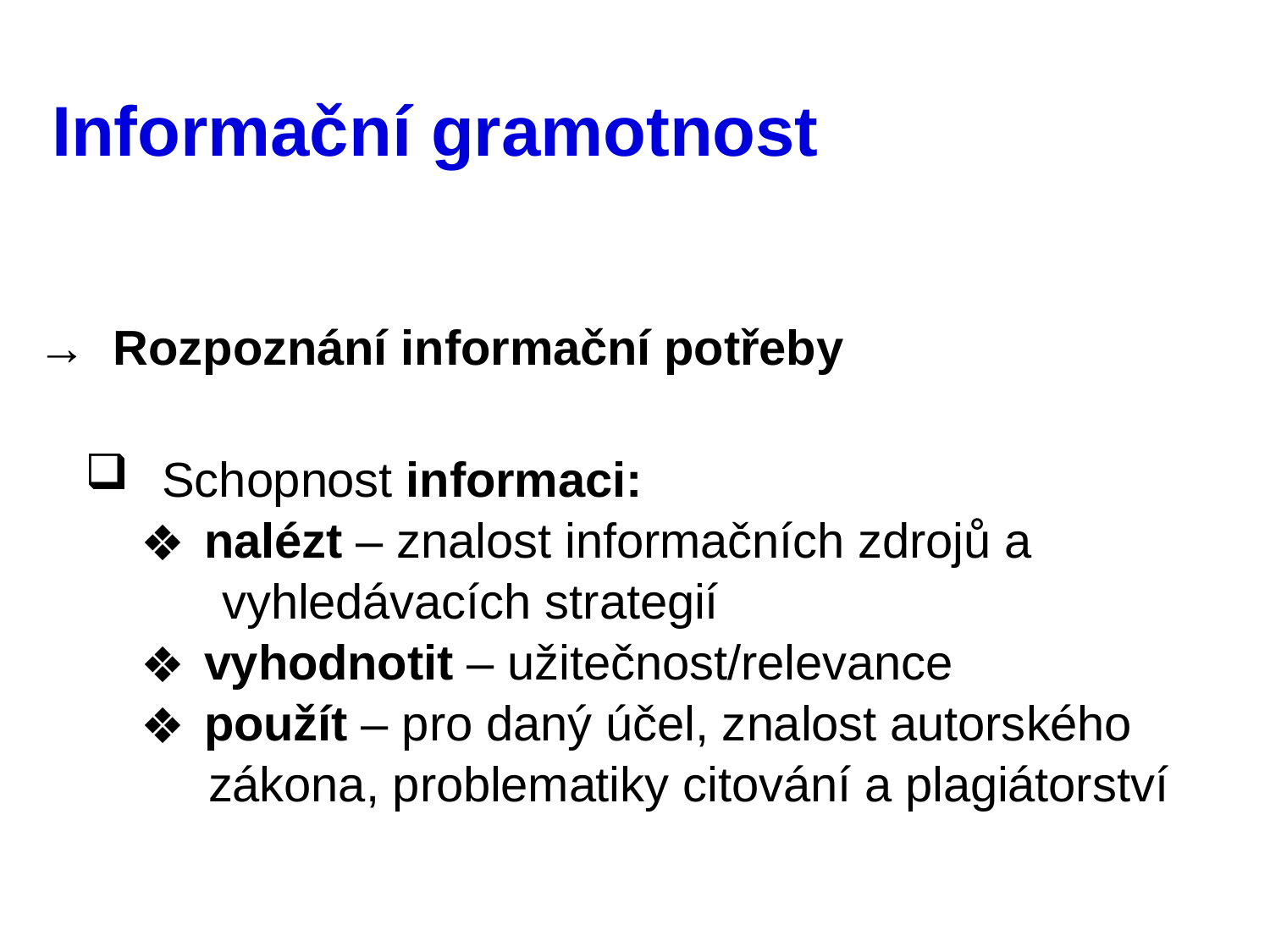

# Informační gramotnost
→  Rozpoznání informační potřeby

 Schopnost informaci:
nalézt – znalost informačních zdrojů a
      vyhledávacích strategií
vyhodnotit – užitečnost/relevance
použít – pro daný účel, znalost autorského
     zákona, problematiky citování a plagiátorství